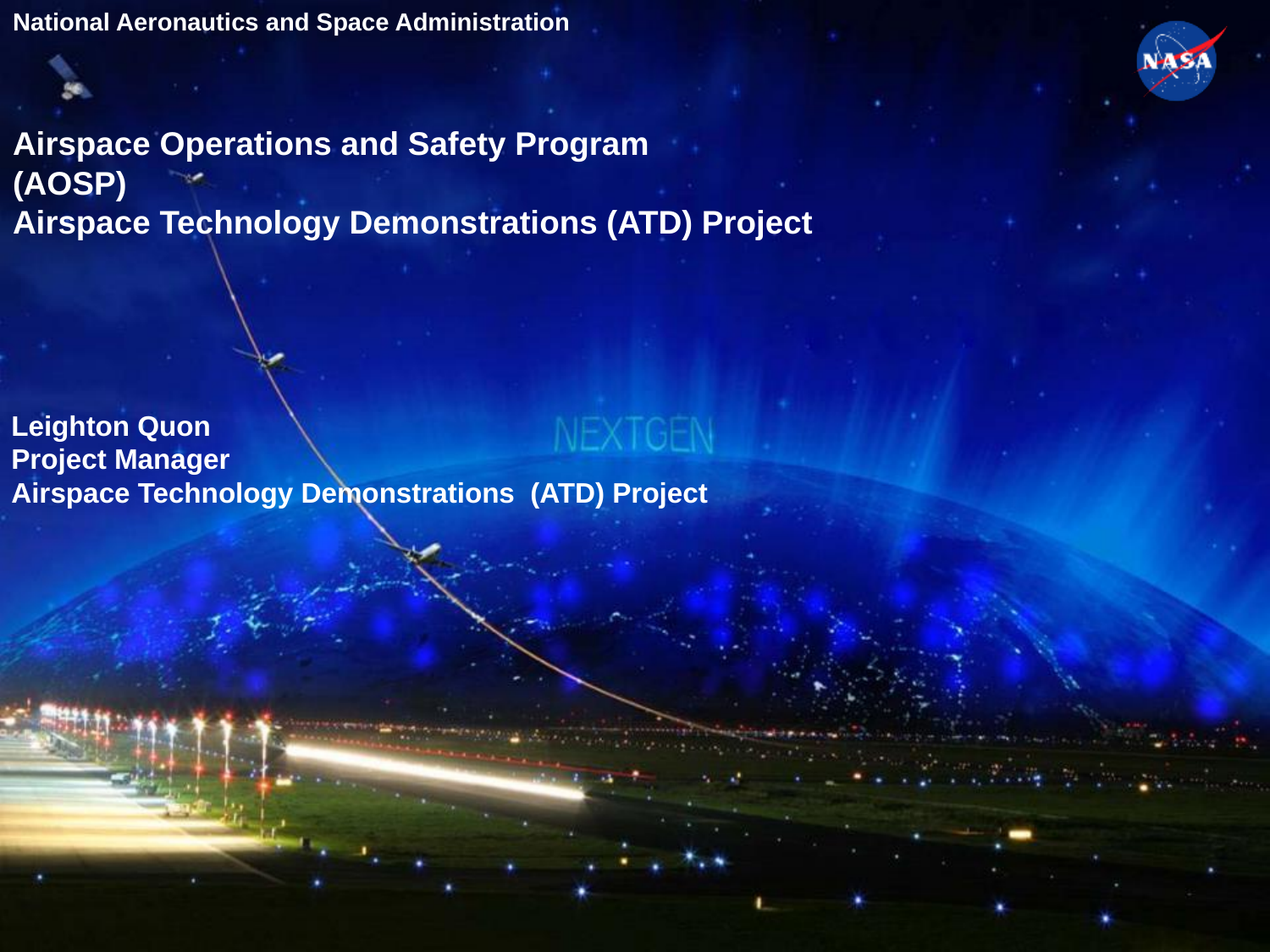

Airspace Operations and Safety Program
(AOSP)
Airspace Technology Demonstrations (ATD) Project
Leighton Quon
Project Manager
Airspace Technology Demonstrations  (ATD) Project